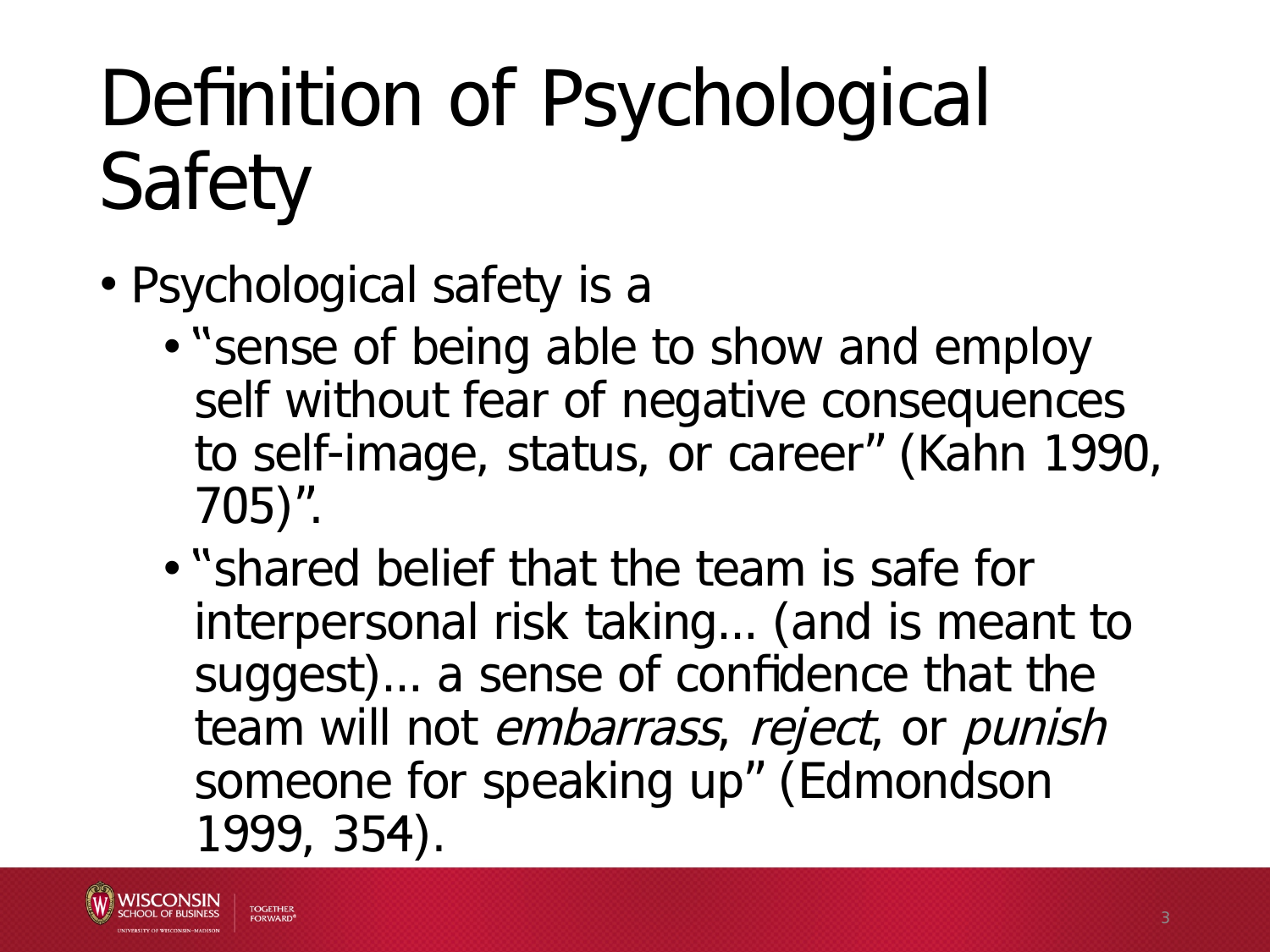

# Definition of Psychological Safety
Psychological safety is a
“sense of being able to show and employ self without fear of negative consequences to self-image, status, or career” (Kahn 1990, 705)”.
“shared belief that the team is safe for interpersonal risk taking… (and is meant to suggest)… a sense of confidence that the team will not embarrass, reject, or punish someone for speaking up” (Edmondson 1999, 354).

3